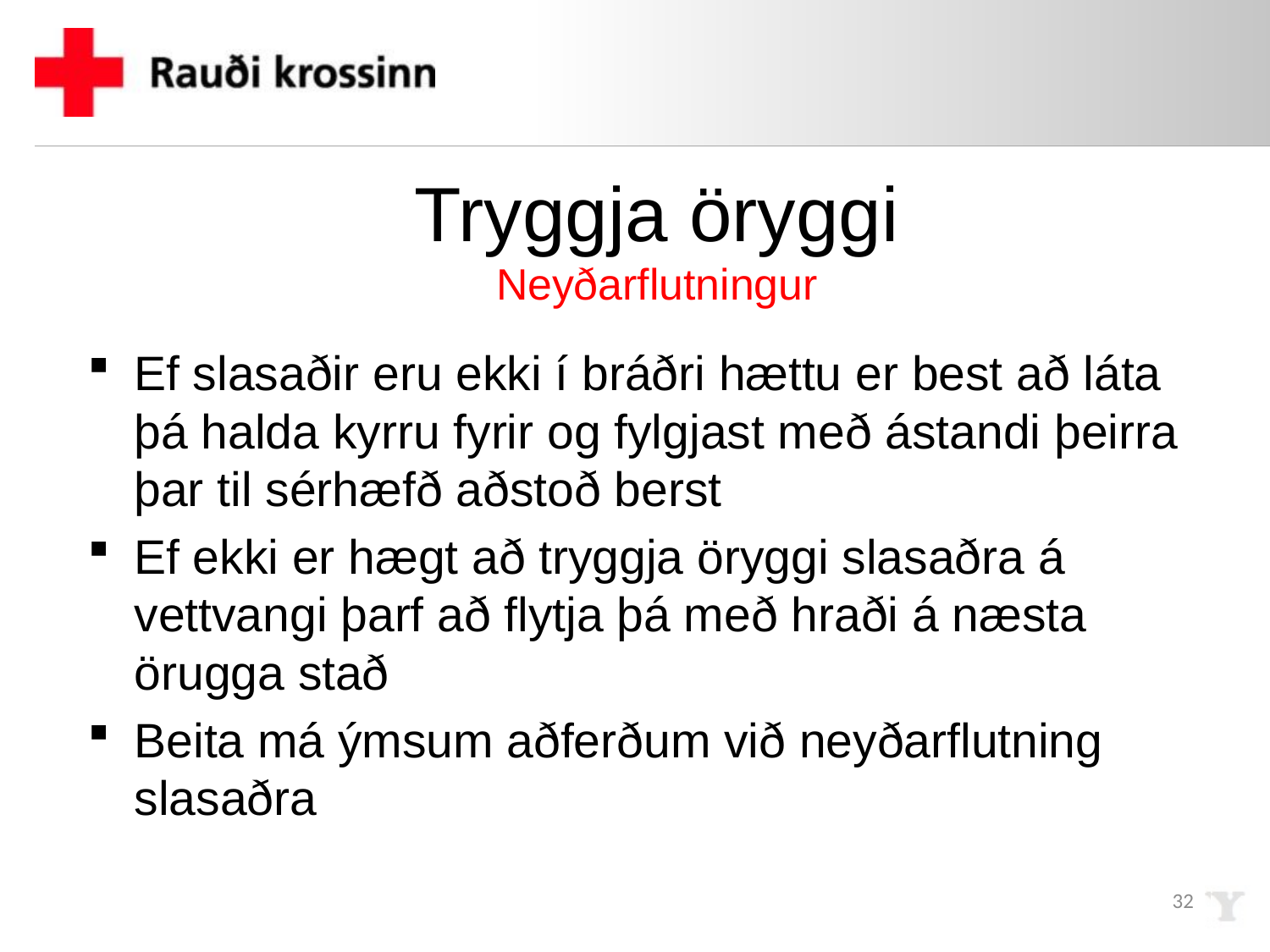

# Tryggja öryggi Neyðarflutningur
Ef slasaðir eru ekki í bráðri hættu er best að láta þá halda kyrru fyrir og fylgjast með ástandi þeirra þar til sérhæfð aðstoð berst
Ef ekki er hægt að tryggja öryggi slasaðra á vettvangi þarf að flytja þá með hraði á næsta örugga stað
Beita má ýmsum aðferðum við neyðarflutning slasaðra

32